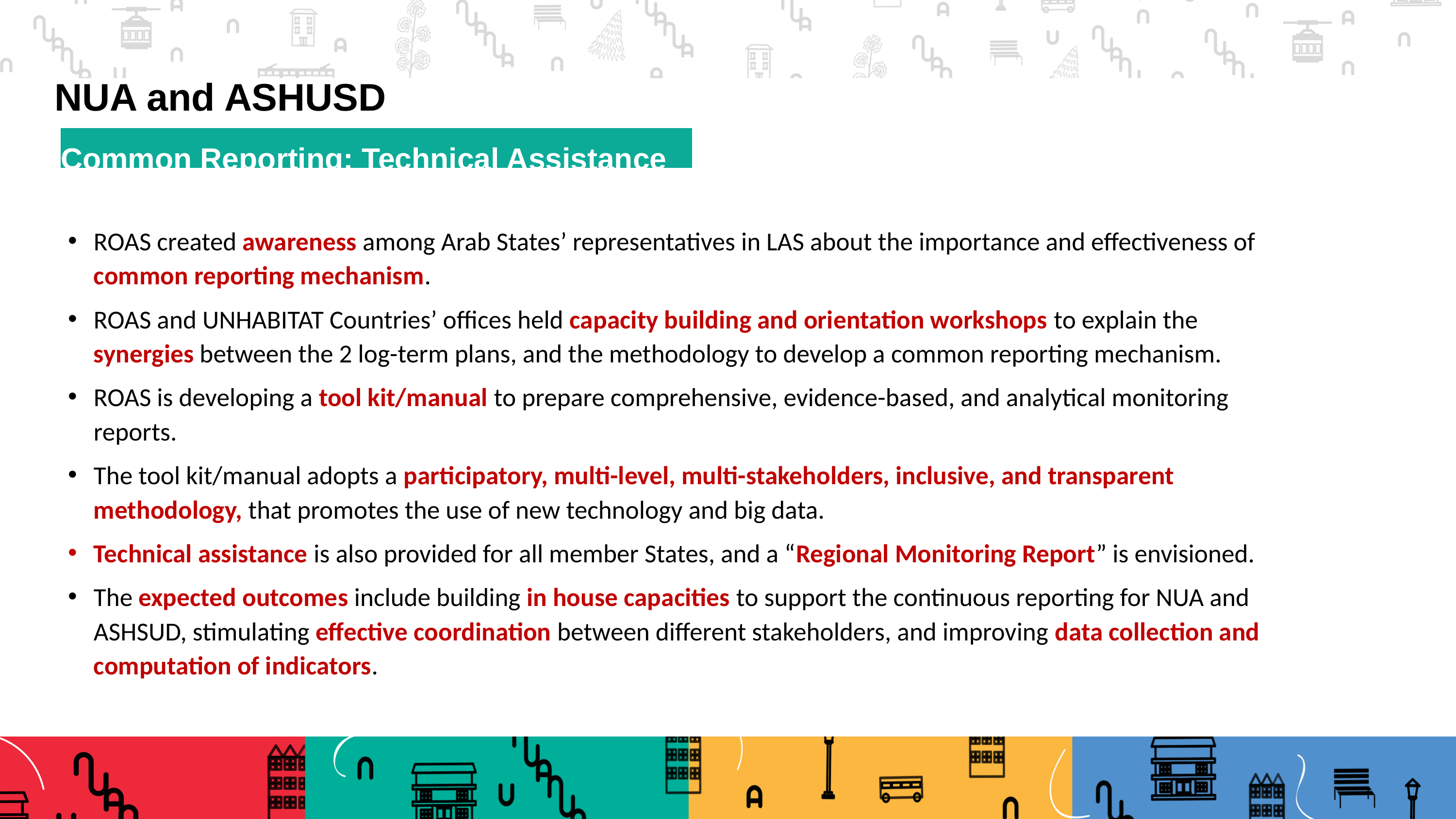

NUA and ASHUSD

Common Reporting: Technical Assistance
ROAS created awareness among Arab States’ representatives in LAS about the importance and effectiveness of common reporting mechanism.
ROAS and UNHABITAT Countries’ offices held capacity building and orientation workshops to explain the synergies between the 2 log-term plans, and the methodology to develop a common reporting mechanism.
ROAS is developing a tool kit/manual to prepare comprehensive, evidence-based, and analytical monitoring reports.
The tool kit/manual adopts a participatory, multi-level, multi-stakeholders, inclusive, and transparent methodology, that promotes the use of new technology and big data.
Technical assistance is also provided for all member States, and a “Regional Monitoring Report” is envisioned.
The expected outcomes include building in house capacities to support the continuous reporting for NUA and ASHSUD, stimulating effective coordination between different stakeholders, and improving data collection and computation of indicators.